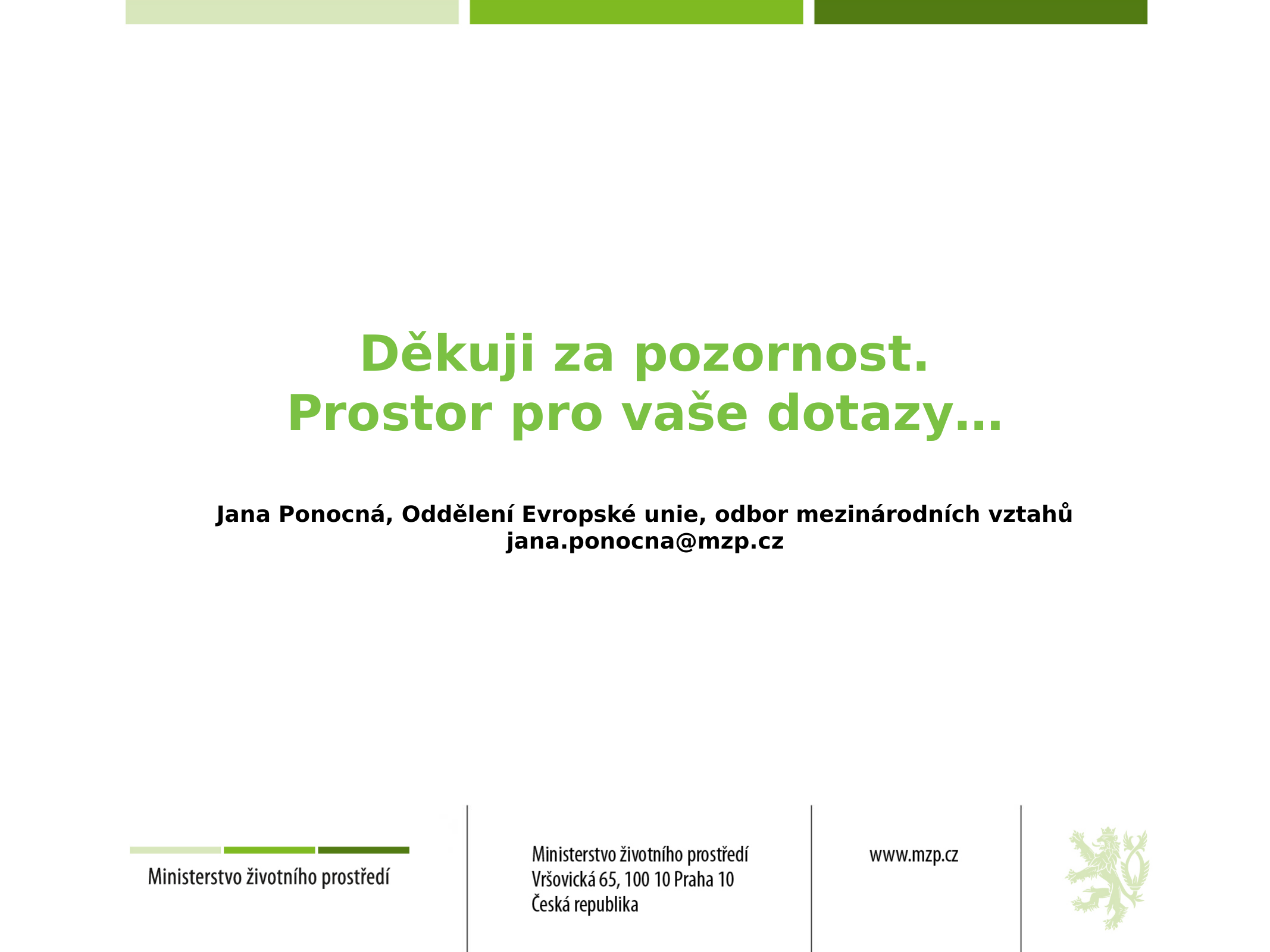

Děkuji za pozornost.
Prostor pro vaše dotazy…

Jana Ponocná, Oddělení Evropské unie, odbor mezinárodních vztahů
jana.ponocna@mzp.cz